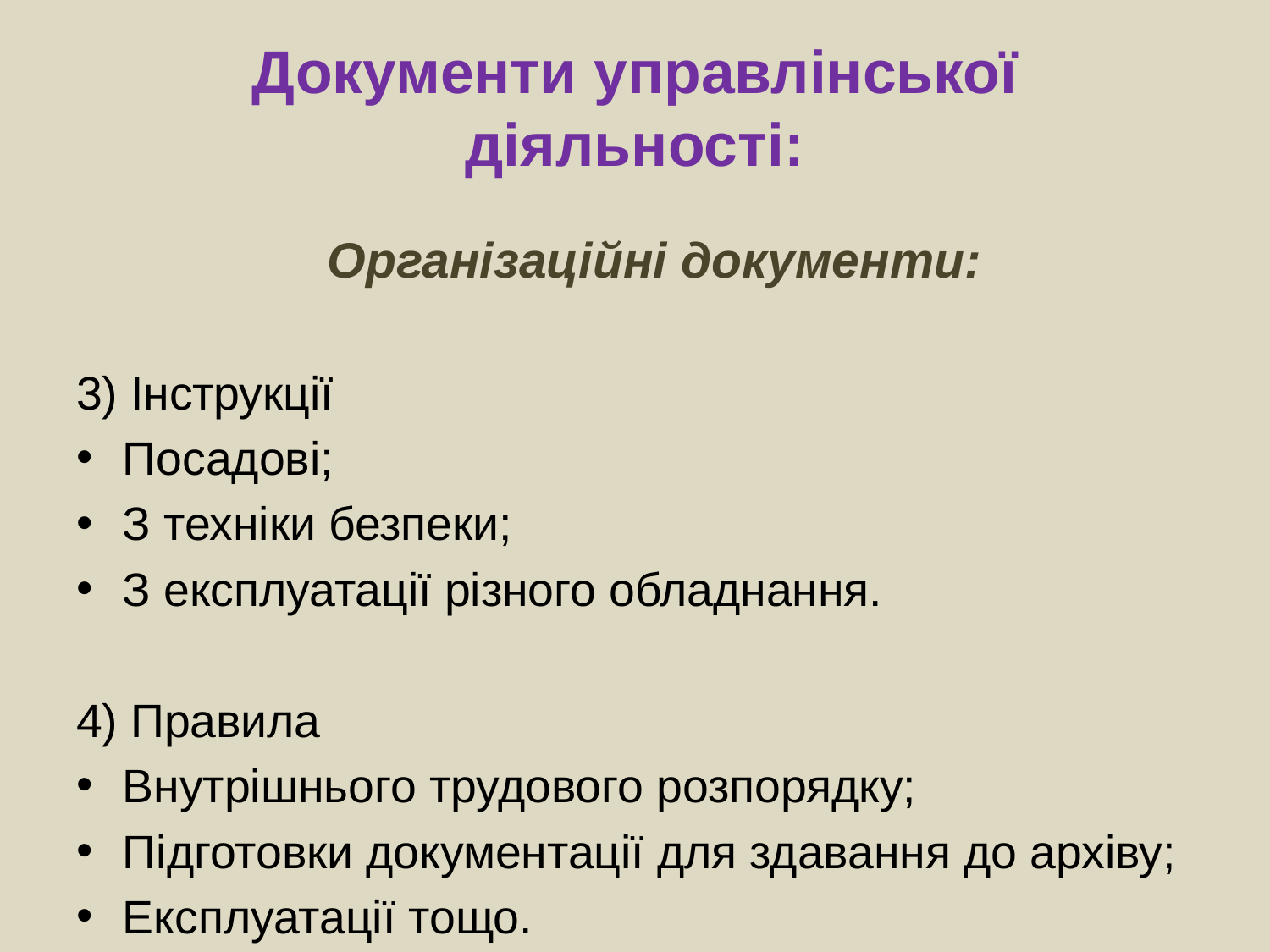

# Документи управлінської діяльності:
Організаційні документи:

3) Інструкції
Посадові;
З техніки безпеки;
З експлуатації різного обладнання.

4) Правила
Внутрішнього трудового розпорядку;
Підготовки документації для здавання до архіву;
Експлуатації тощо.